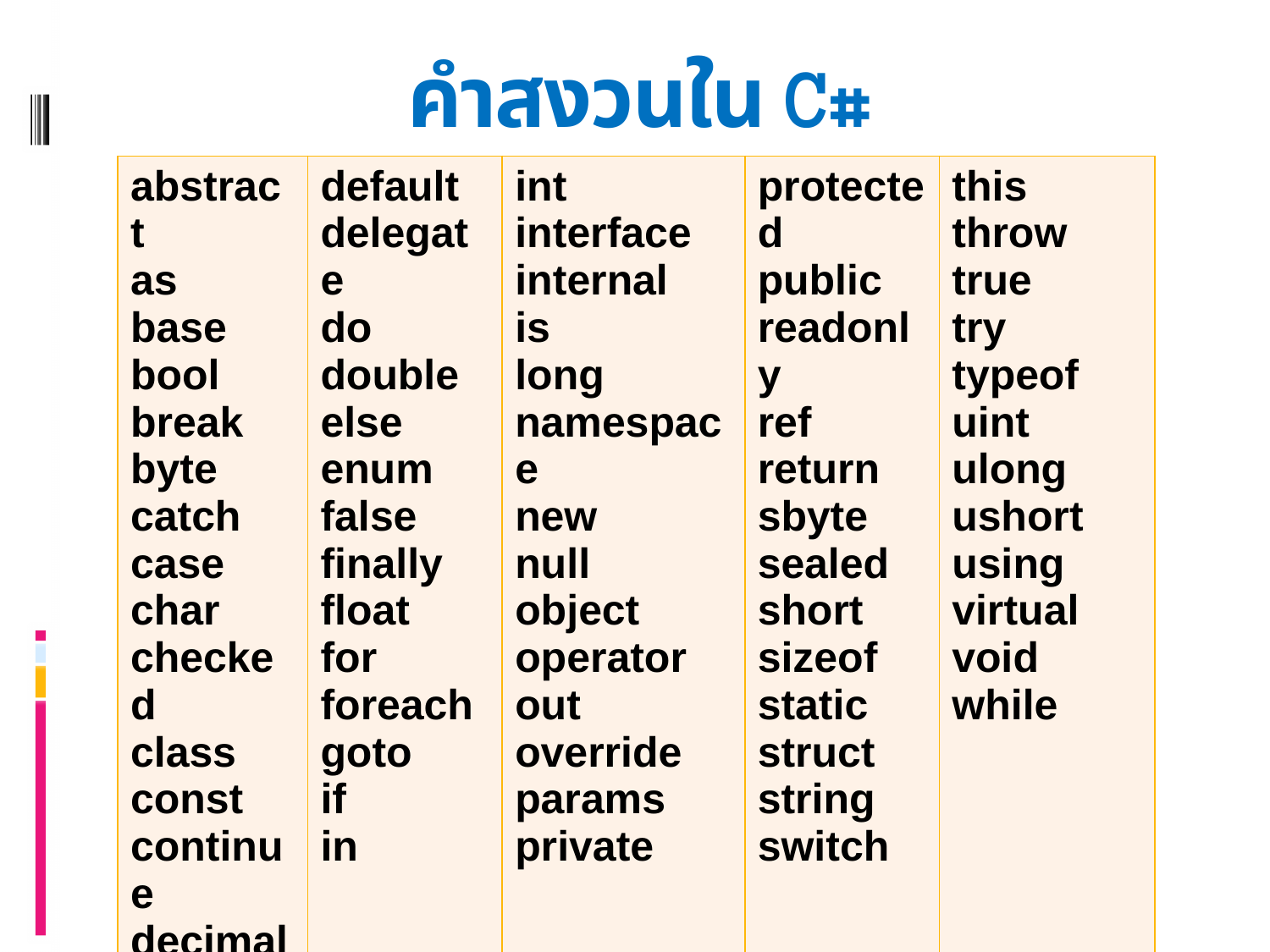

# คำสงวนใน C#
| abstract as base bool break byte catch case char checked class const continue decimal | default delegate do double else enum false finally float for foreach goto if in | int interface internal is long namespace new null object operator out override params private | protected public readonly ref return sbyte sealed short sizeof static struct string switch | this throw true try typeof uint ulong ushort using virtual void while |
| --- | --- | --- | --- | --- |